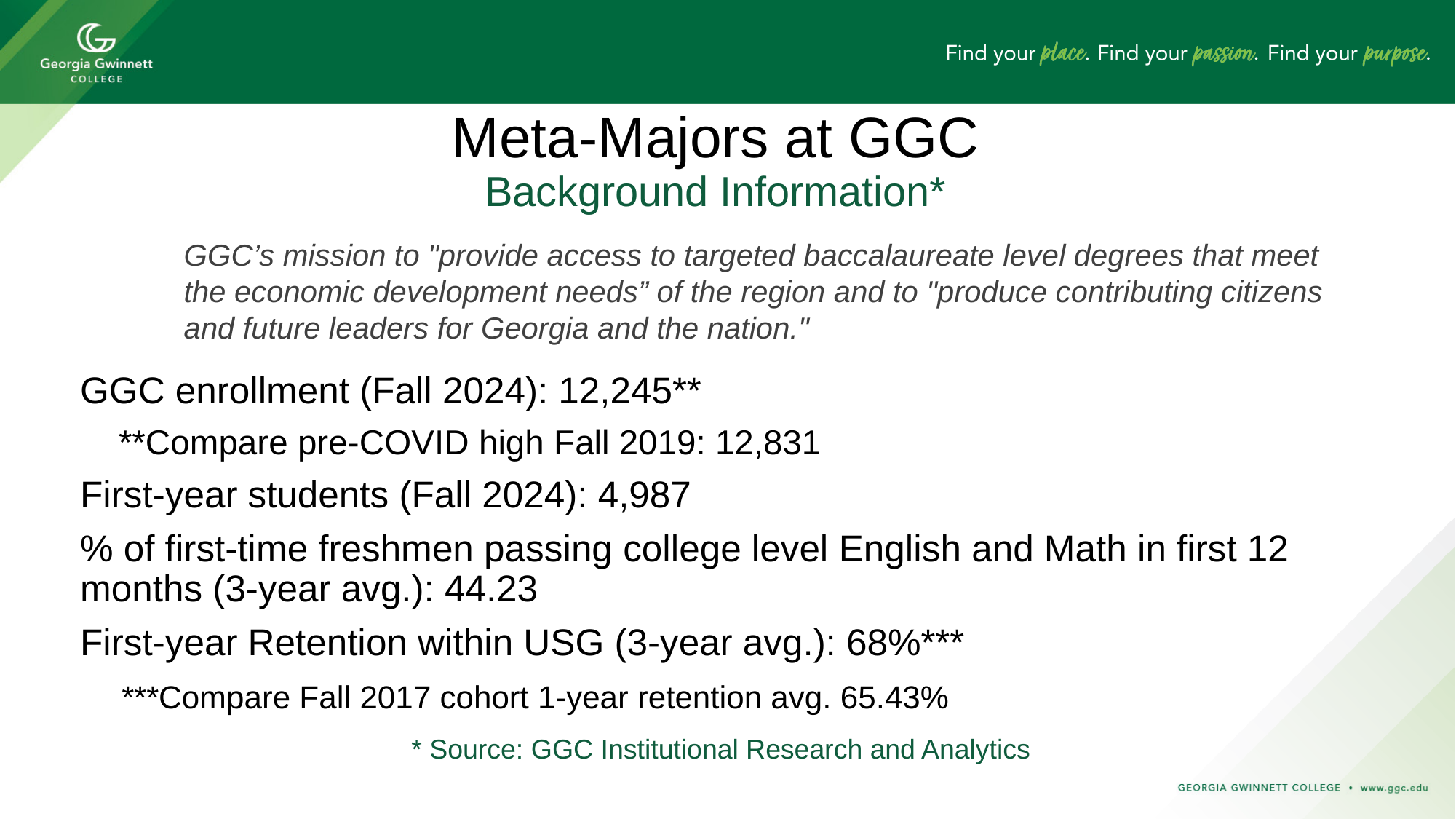

# Meta-Majors at GGC Background Information*
GGC’s mission to "provide access to targeted baccalaureate level degrees that meet the economic development needs” of the region and to "produce contributing citizens and future leaders for Georgia and the nation."
GGC enrollment (Fall 2024): 12,245**
    **Compare pre-COVID high Fall 2019: 12,831
First-year students (Fall 2024): 4,987
% of first-time freshmen passing college level English and Math in first 12 months (3-year avg.): 44.23
First-year Retention within USG (3-year avg.): 68%***
    ***Compare Fall 2017 cohort 1-year retention avg. 65.43%

* Source: GGC Institutional Research and Analytics